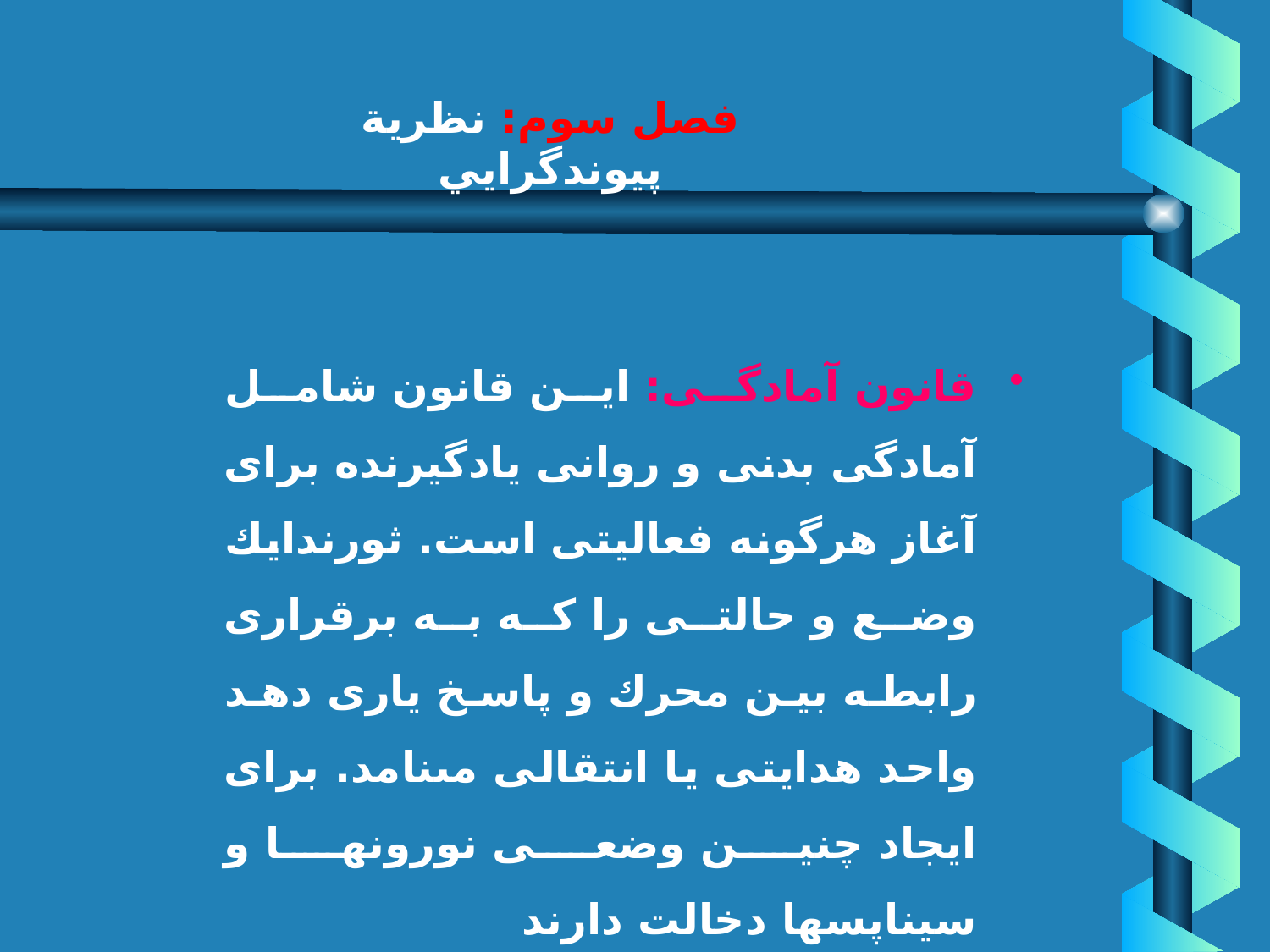

# فصل سوم: نظرية پيوندگرايي
قانون آمادگى: اين قانون شامل آمادگى بدنى و روانى يادگيرنده براى آغاز هرگونه فعاليتى است. ثورندايك وضع و حالتى را كه به برقرارى رابطه بين محرك و پاسخ يارى دهد واحد هدايتى يا انتقالى مى‏نامد. براى ايجاد چنين وضعى نورونها و سيناپسها دخالت دارند